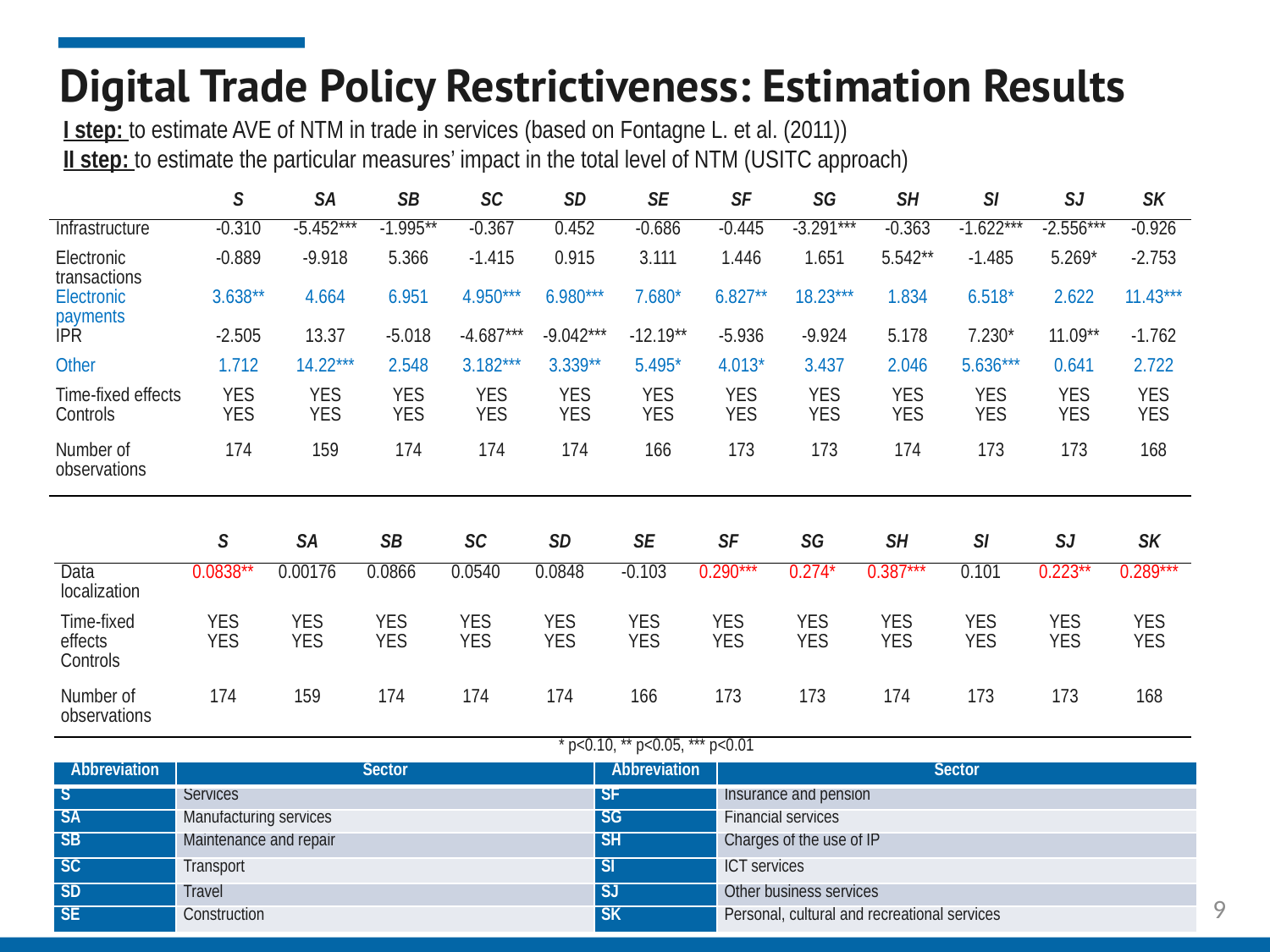

# Digital Trade Policy Restrictiveness: Estimation Results
I step: to estimate AVE of NTM in trade in services (based on Fontagne L. et al. (2011))
II step: to estimate the particular measures’ impact in the total level of NTM (USITC approach)
|  | S | SA | SB | SC | SD | SE | SF | SG | SH | SI | SJ | SK |
| --- | --- | --- | --- | --- | --- | --- | --- | --- | --- | --- | --- | --- |
| Infrastructure | -0.310 | -5.452\*\*\* | -1.995\*\* | -0.367 | 0.452 | -0.686 | -0.445 | -3.291\*\*\* | -0.363 | -1.622\*\*\* | -2.556\*\*\* | -0.926 |
| Electronic transactions | -0.889 | -9.918 | 5.366 | -1.415 | 0.915 | 3.111 | 1.446 | 1.651 | 5.542\*\* | -1.485 | 5.269\* | -2.753 |
| Electronic payments | 3.638\*\* | 4.664 | 6.951 | 4.950\*\*\* | 6.980\*\*\* | 7.680\* | 6.827\*\* | 18.23\*\*\* | 1.834 | 6.518\* | 2.622 | 11.43\*\*\* |
| IPR | -2.505 | 13.37 | -5.018 | -4.687\*\*\* | -9.042\*\*\* | -12.19\*\* | -5.936 | -9.924 | 5.178 | 7.230\* | 11.09\*\* | -1.762 |
| Other | 1.712 | 14.22\*\*\* | 2.548 | 3.182\*\*\* | 3.339\*\* | 5.495\* | 4.013\* | 3.437 | 2.046 | 5.636\*\*\* | 0.641 | 2.722 |
| Time-fixed effects Controls | YES YES | YES YES | YES YES | YES YES | YES YES | YES YES | YES YES | YES YES | YES YES | YES YES | YES YES | YES YES |
| Number of observations | 174 | 159 | 174 | 174 | 174 | 166 | 173 | 173 | 174 | 173 | 173 | 168 |
|  | S | SA | SB | SC | SD | SE | SF | SG | SH | SI | SJ | SK |
| --- | --- | --- | --- | --- | --- | --- | --- | --- | --- | --- | --- | --- |
| Data localization | 0.0838\*\* | 0.00176 | 0.0866 | 0.0540 | 0.0848 | -0.103 | 0.290\*\*\* | 0.274\* | 0.387\*\*\* | 0.101 | 0.223\*\* | 0.289\*\*\* |
| Time-fixed effects Controls | YES YES | YES YES | YES YES | YES YES | YES YES | YES YES | YES YES | YES YES | YES YES | YES YES | YES YES | YES YES |
| Number of observations | 174 | 159 | 174 | 174 | 174 | 166 | 173 | 173 | 174 | 173 | 173 | 168 |
* p<0.10, ** p<0.05, *** p<0.01
| Abbreviation | Sector | Abbreviation | Sector |
| --- | --- | --- | --- |
| S | Services | SF | Insurance and pension |
| SA | Manufacturing services | SG | Financial services |
| SB | Maintenance and repair | SH | Charges of the use of IP |
| SC | Transport | SI | ICT services |
| SD | Travel | SJ | Other business services |
| SE | Construction | SK | Personal, cultural and recreational services |

9